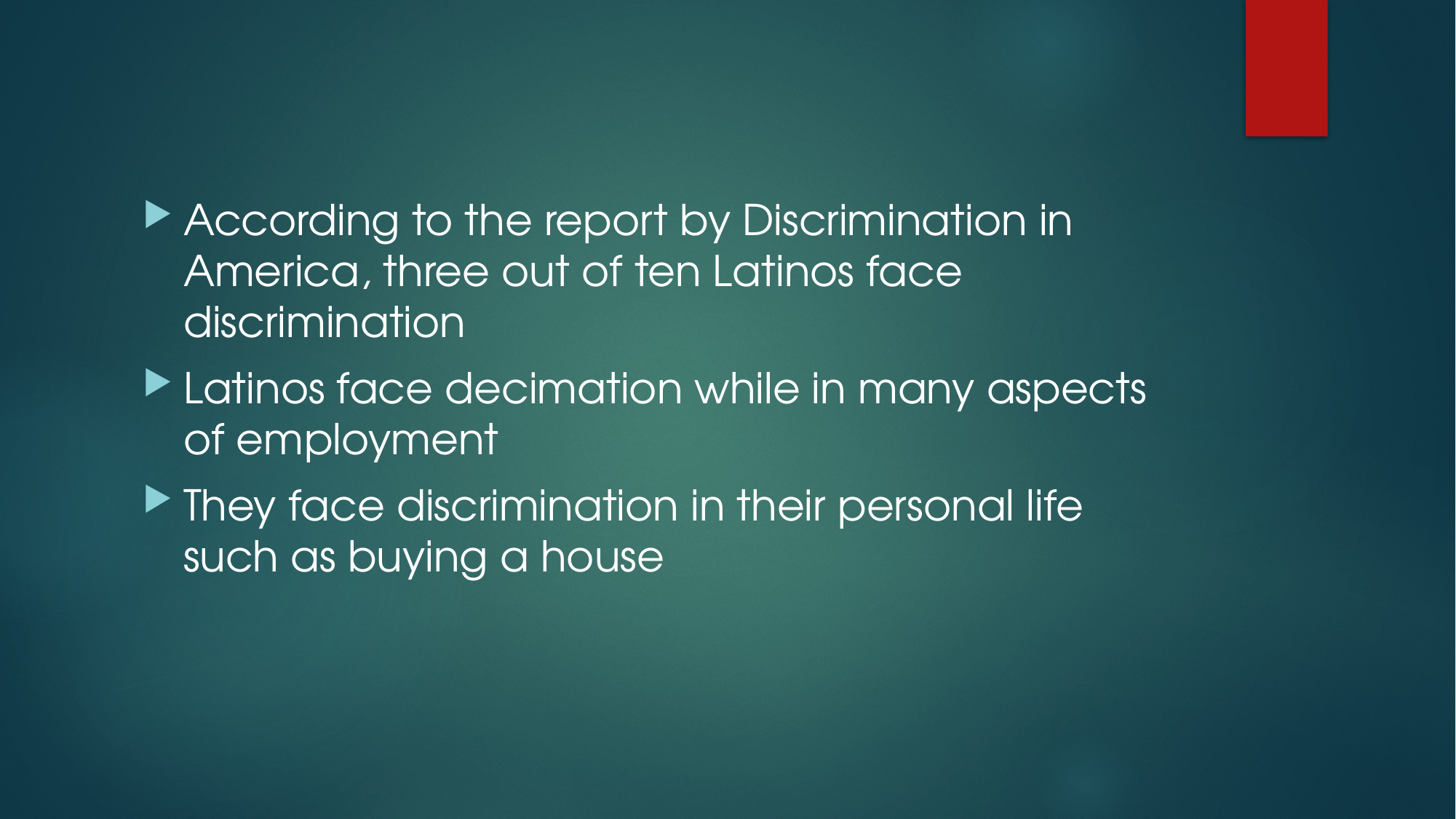

According to the report by Discrimination in America, three out of ten Latinos face discrimination
Latinos face decimation while in many aspects of employment
They face discrimination in their personal life such as buying a house